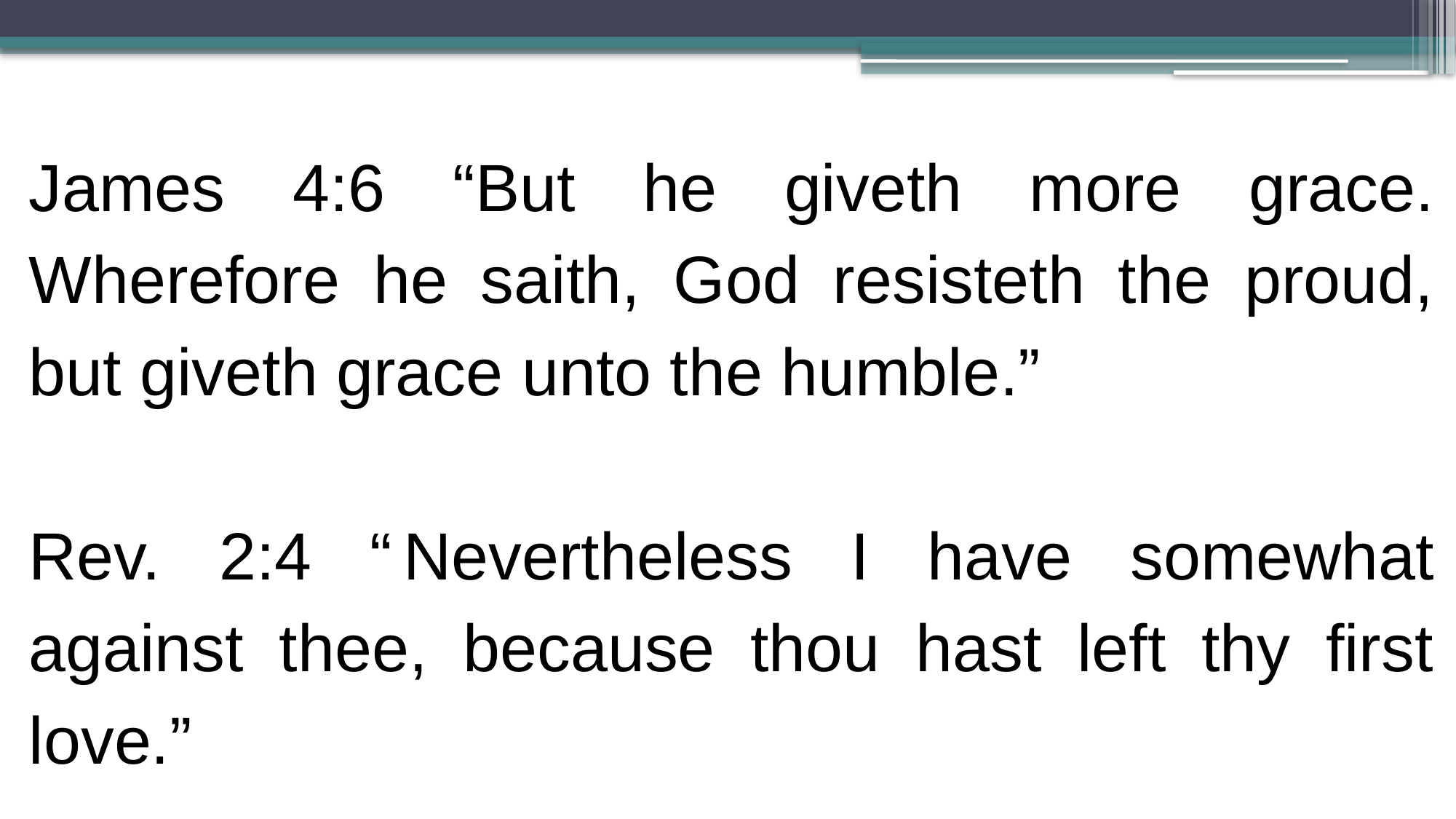

James 4:6 “But he giveth more grace. Wherefore he saith, God resisteth the proud, but giveth grace unto the humble.”

Rev. 2:4 “ Nevertheless I have somewhat against thee, because thou hast left thy first love.”